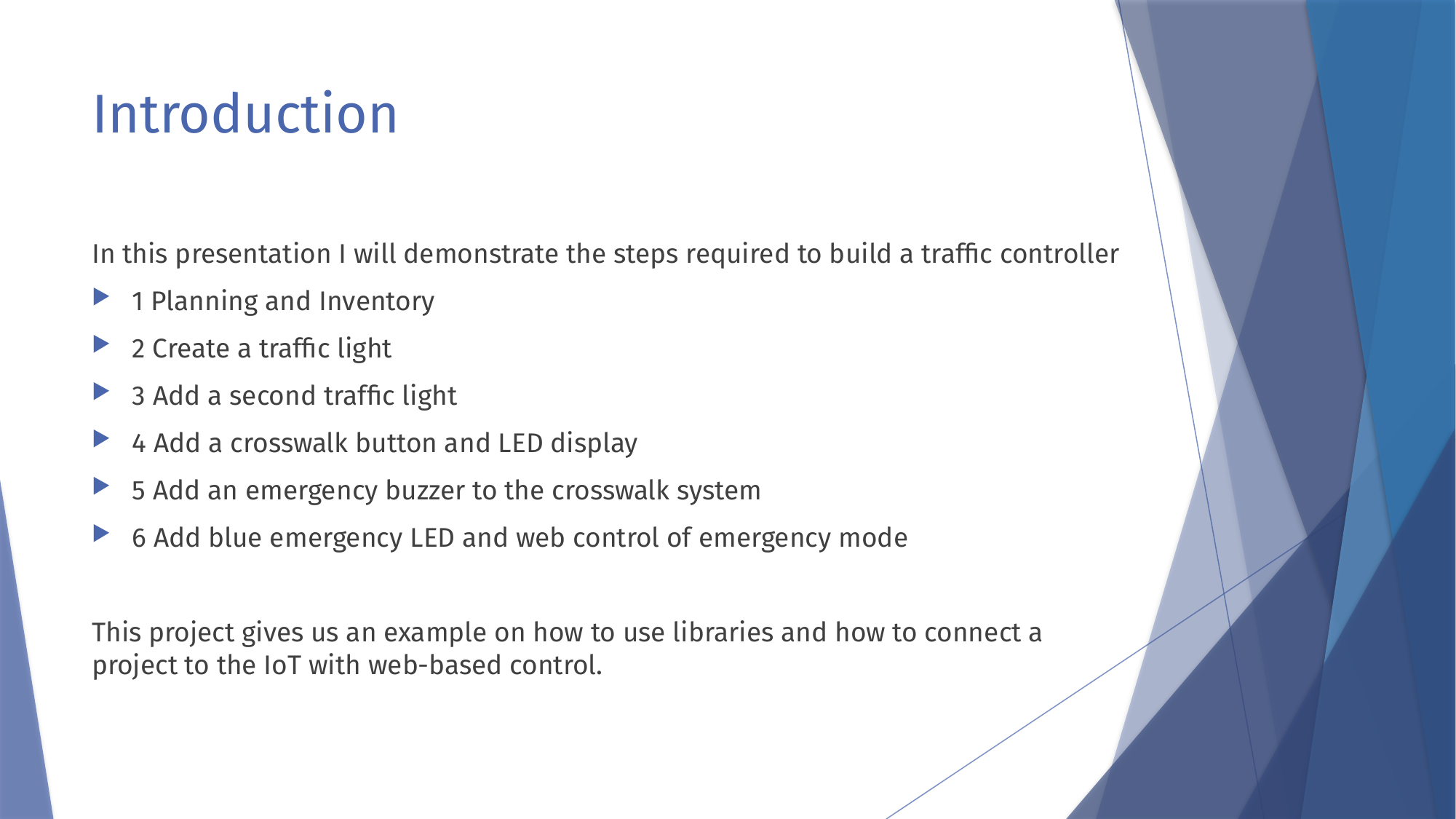

# Introduction
In this presentation I will demonstrate the steps required to build a traffic controller
1 Planning and Inventory
2 Create a traffic light
3 Add a second traffic light
4 Add a crosswalk button and LED display
5 Add an emergency buzzer to the crosswalk system
6 Add blue emergency LED and web control of emergency mode

This project gives us an example on how to use libraries and how to connect a project to the IoT with web-based control.